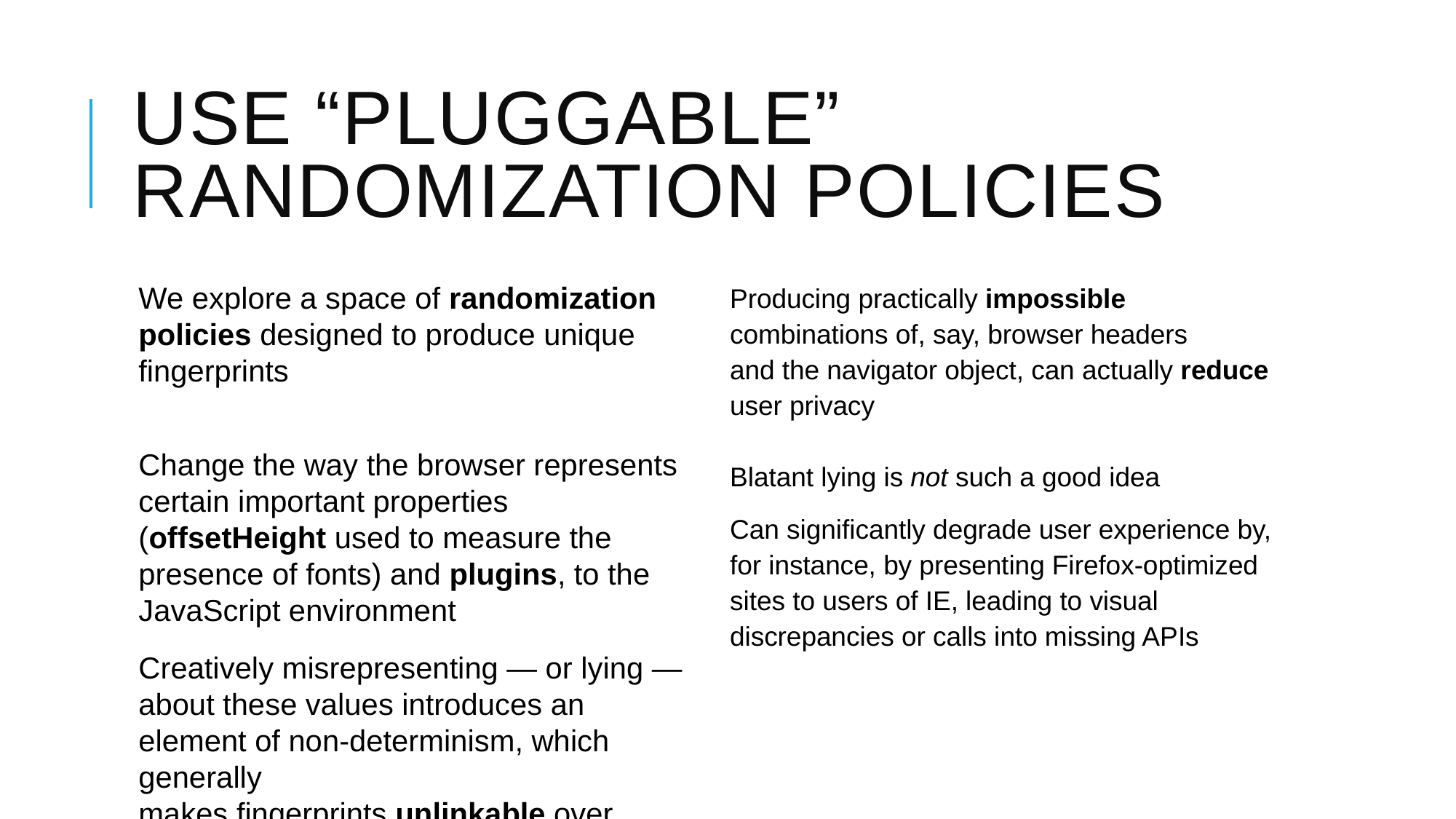

# Use “pluggable” randomization policies
We explore a space of randomization policies designed to produce unique fingerprints
Change the way the browser represents certain important properties (offsetHeight used to measure the presence of fonts) and plugins, to the JavaScript environment
Creatively misrepresenting — or lying — about these values introduces an element of non-determinism, which generally
makes fingerprints unlinkable over visits
Producing practically impossible combinations of, say, browser headers
and the navigator object, can actually reduce user privacy
Blatant lying is not such a good idea
Can significantly degrade user experience by, for instance, by presenting Firefox-optimized sites to users of IE, leading to visual discrepancies or calls into missing APIs